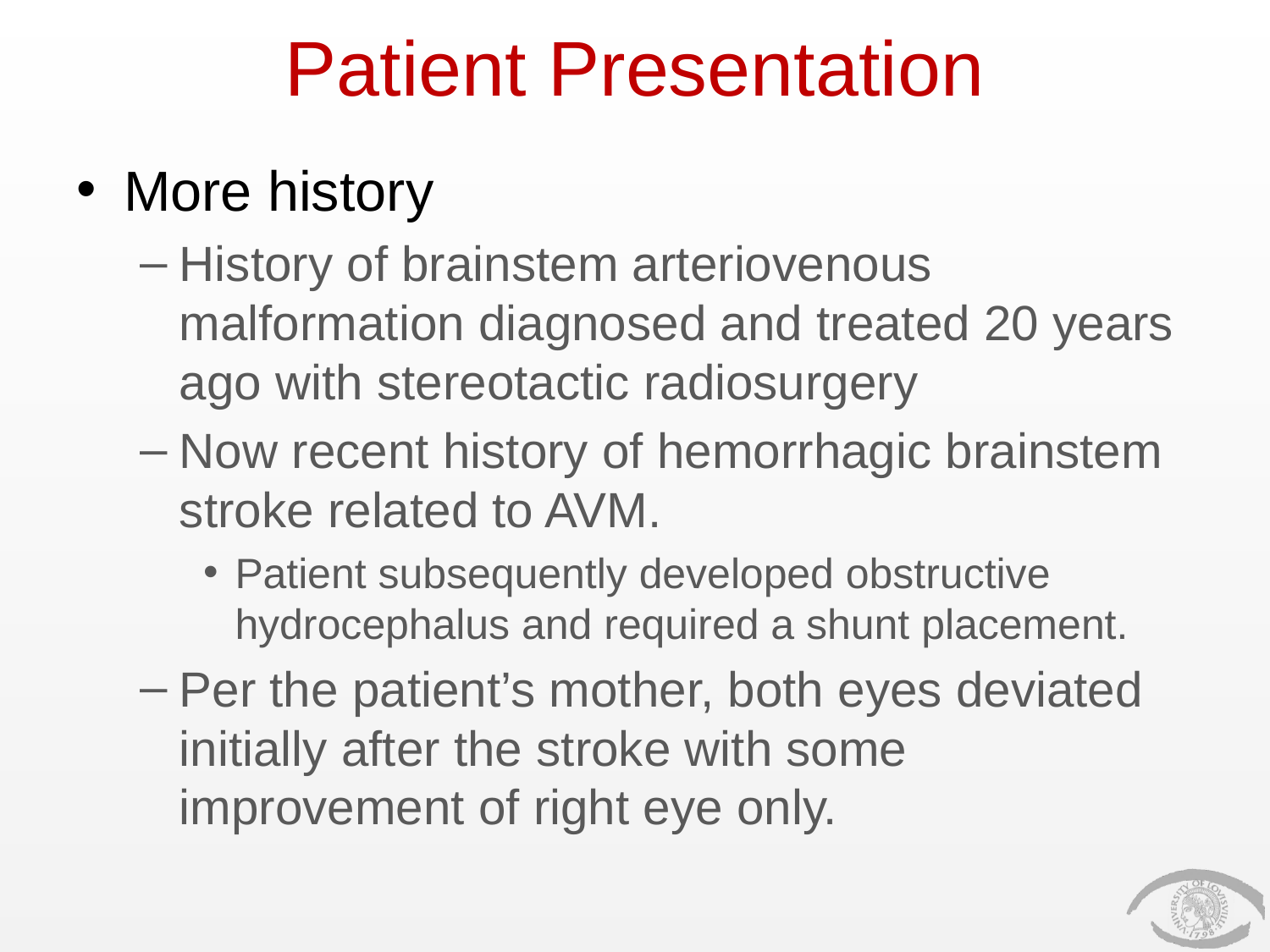

# Patient Presentation
More history
History of brainstem arteriovenous malformation diagnosed and treated 20 years ago with stereotactic radiosurgery
Now recent history of hemorrhagic brainstem stroke related to AVM.
Patient subsequently developed obstructive hydrocephalus and required a shunt placement.
Per the patient’s mother, both eyes deviated initially after the stroke with some improvement of right eye only.